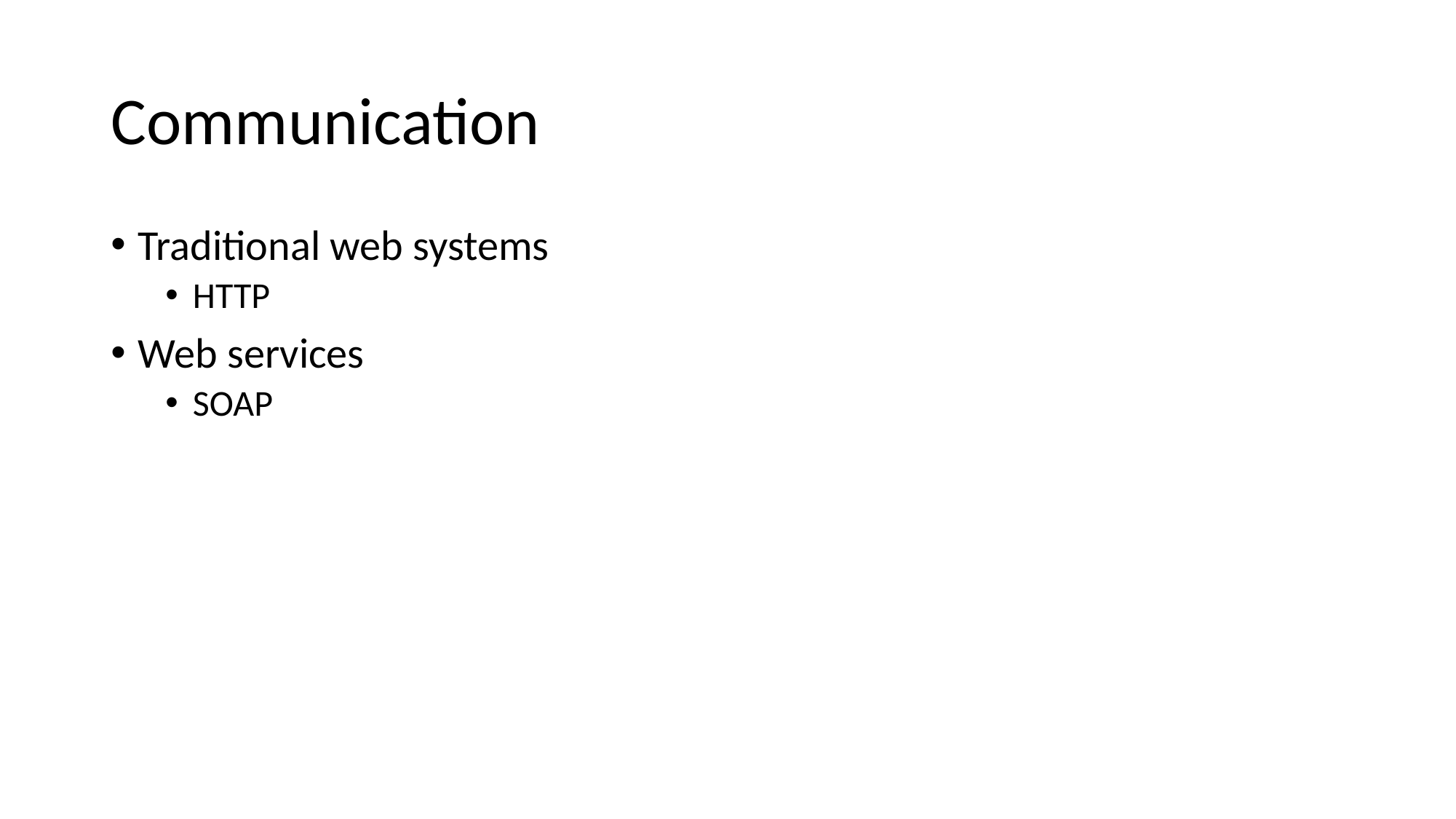

# Communication
Traditional web systems
HTTP
Web services
SOAP